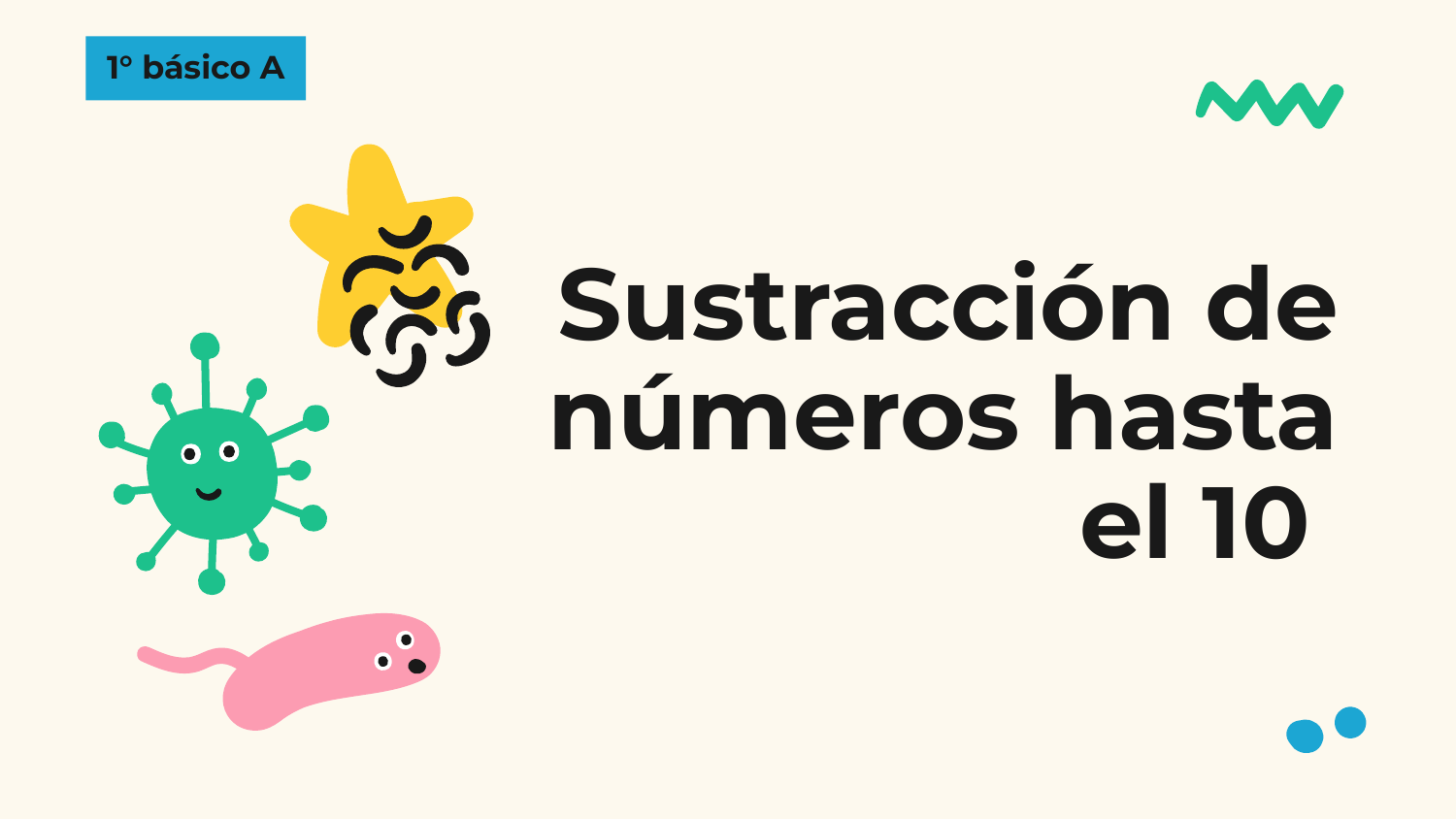

1° básico A

# Sustracción de números hasta el 10